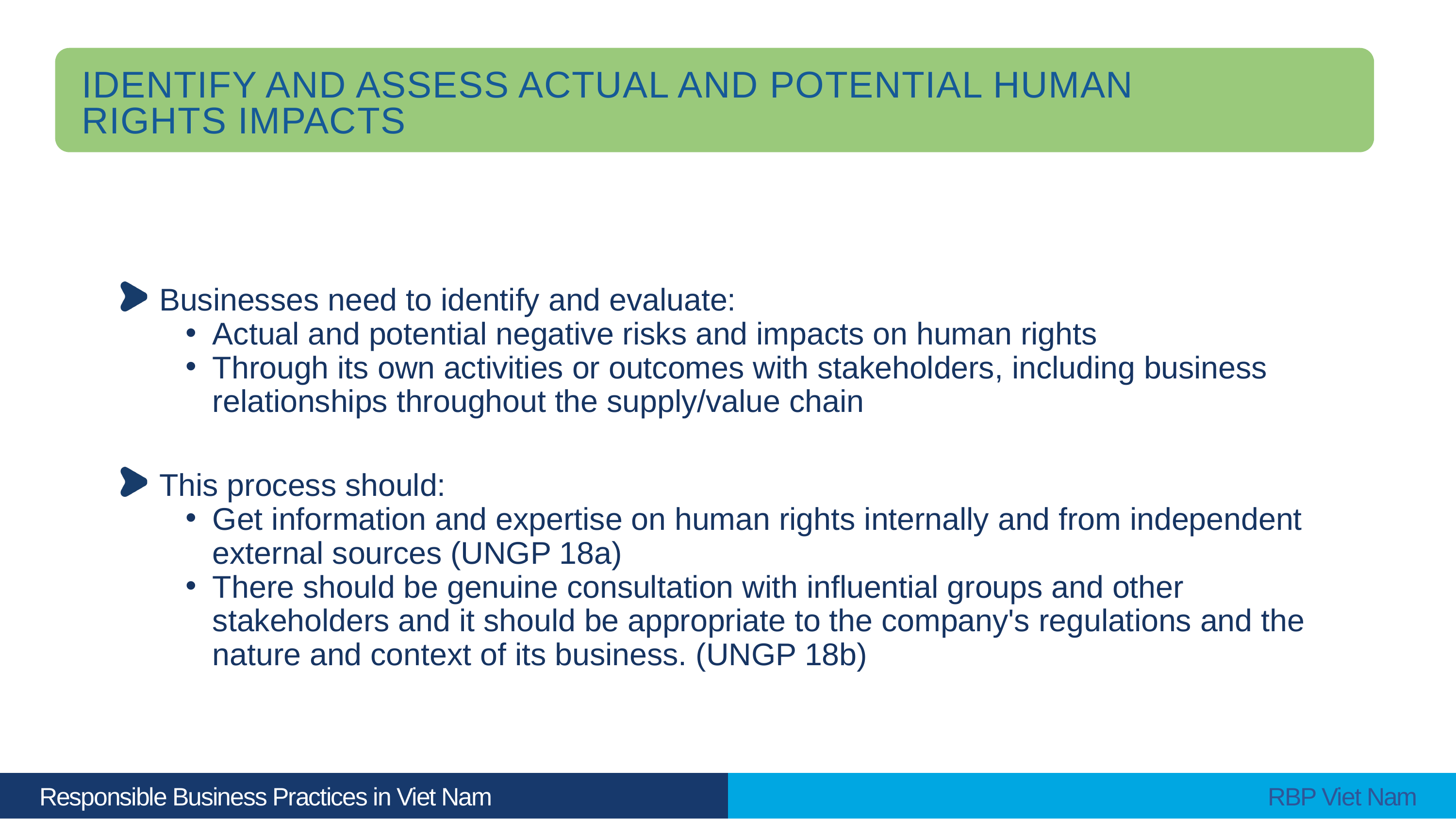

IDENTIFY AND ASSESS ACTUAL AND POTENTIAL HUMAN RIGHTS IMPACTS

Businesses need to identify and evaluate:
Actual and potential negative risks and impacts on human rights
Through its own activities or outcomes with stakeholders, including business relationships throughout the supply/value chain

This process should:
Get information and expertise on human rights internally and from independent external sources (UNGP 18a)
There should be genuine consultation with influential groups and other stakeholders and it should be appropriate to the company's regulations and the nature and context of its business. (UNGP 18b)

      Responsible Business Practices in Viet Nam

 RBP Viet Nam